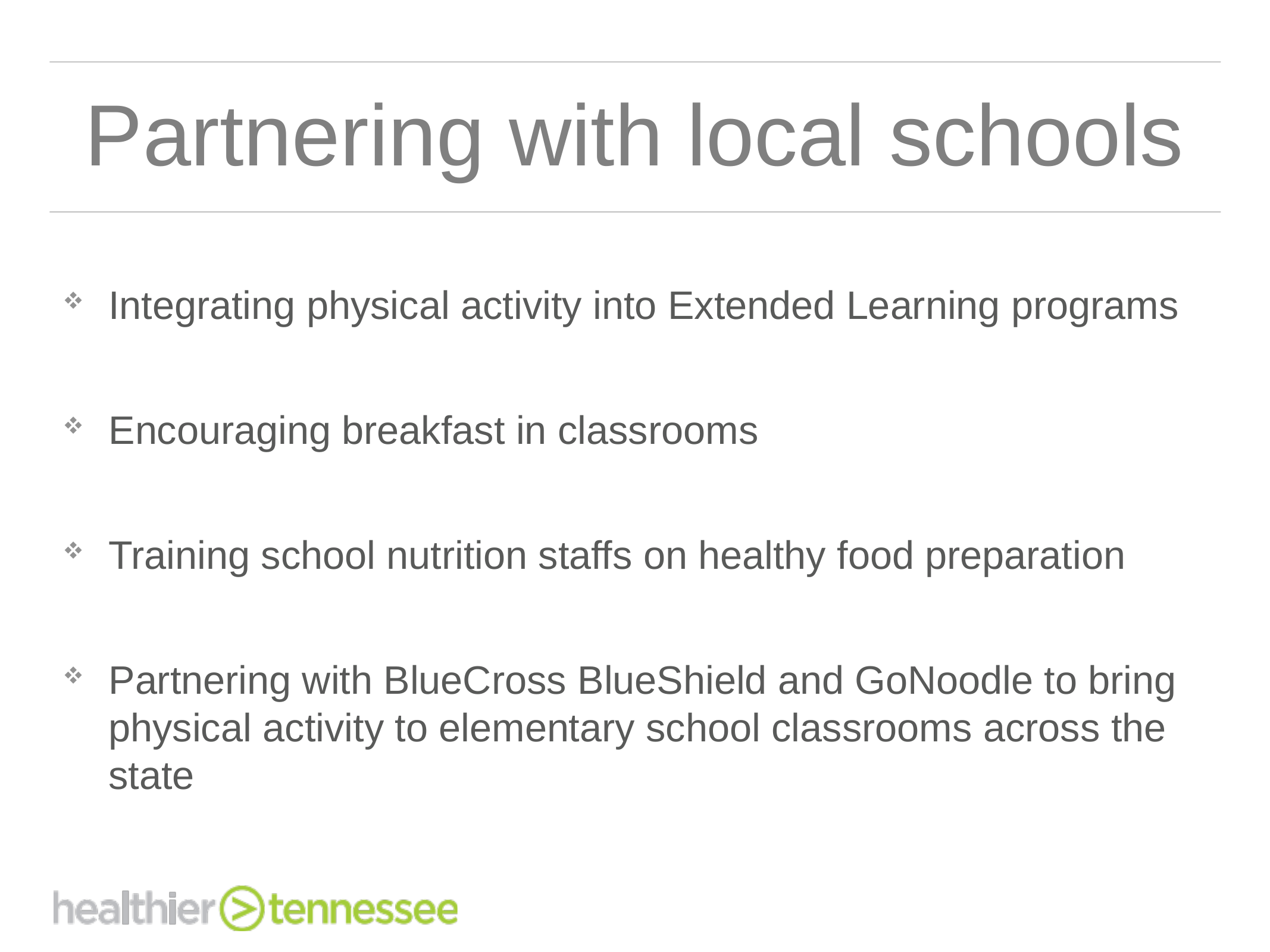

# Partnering with local schools
Integrating physical activity into Extended Learning programs

Encouraging breakfast in classrooms

Training school nutrition staffs on healthy food preparation

Partnering with BlueCross BlueShield and GoNoodle to bring physical activity to elementary school classrooms across the state